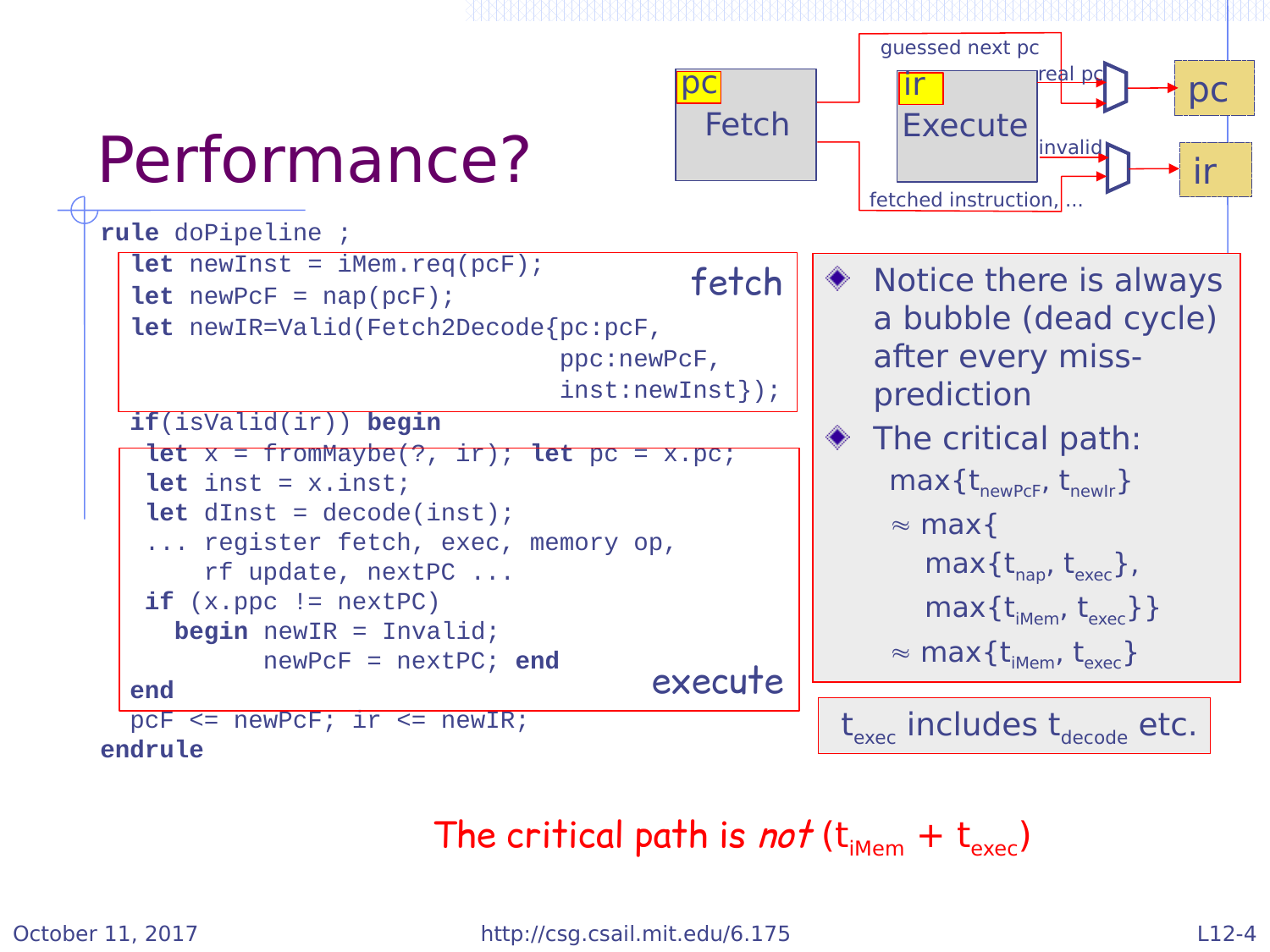

guessed next pc

real pc
pc

Fetch
Execute
invalid

ir

fetched instruction, ...
pc
ir

# Performance?
rule doPipeline ;
  let newInst = iMem.req(pcF);
  let newPcF = nap(pcF);
  let newIR=Valid(Fetch2Decode{pc:pcF,
                               ppc:newPcF,
                               inst:newInst});
  if(isValid(ir)) begin
   let x = fromMaybe(?, ir); let pc = x.pc;
   let inst = x.inst;
   let dInst = decode(inst);
   ... register fetch, exec, memory op,
       rf update, nextPC ...
   if (x.ppc != nextPC)
     begin newIR = Invalid;
           newPcF = nextPC; end
  end
  pcF <= newPcF; ir <= newIR;
endrule

Notice there is always a bubble (dead cycle) after every miss-prediction
The critical path:
max{tnewPcF, tnewIr}
≈ max{
    max{tnap, texec},
    max{tiMem, texec}}
≈ max{tiMem, texec}

fetch

execute
 texec includes tdecode etc.
The critical path is not (tiMem + texec)
October 11, 2017
http://csg.csail.mit.edu/6.175
L12-4